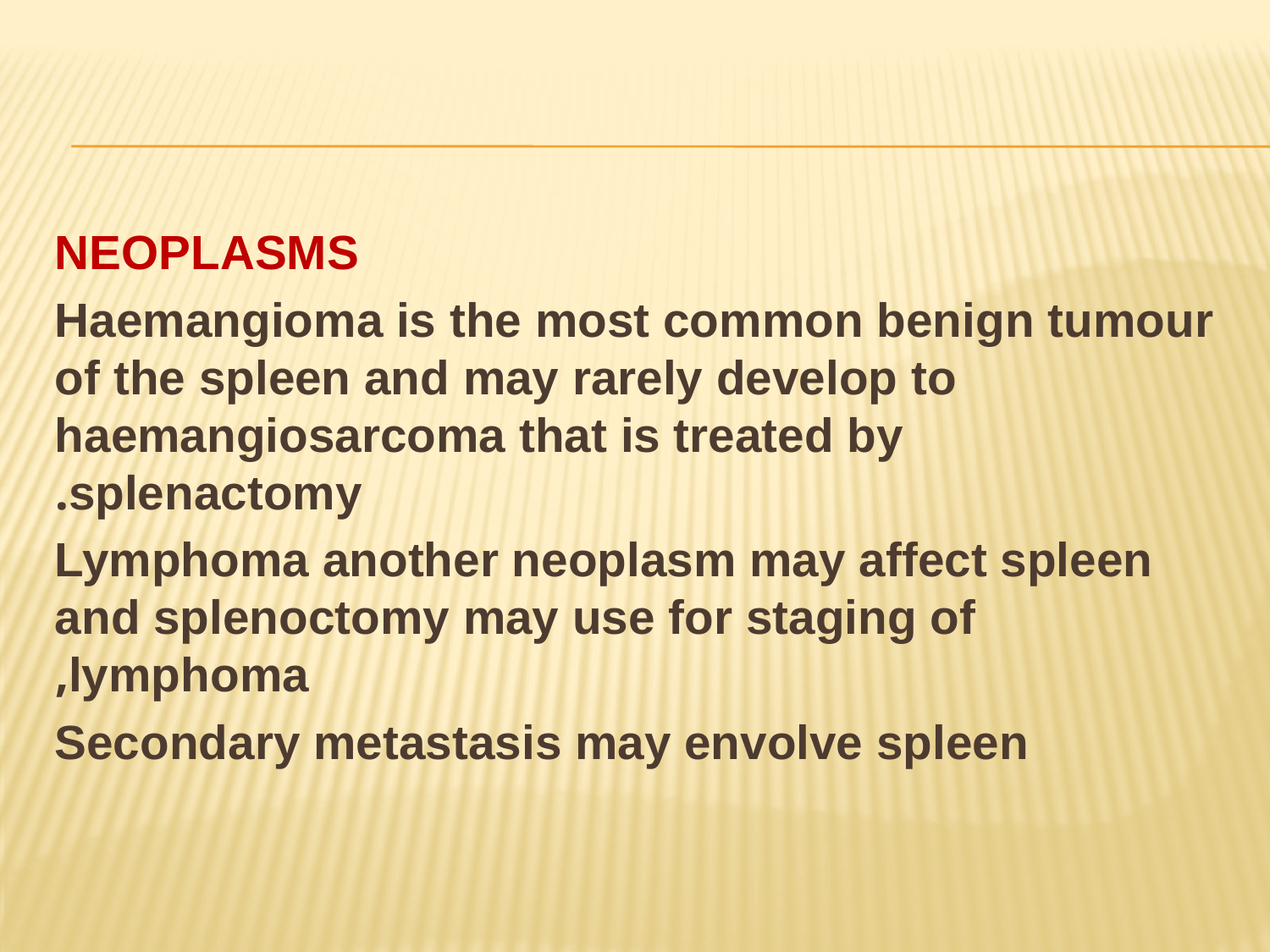

#
NEOPLASMS
Haemangioma is the most common benign tumour of the spleen and may rarely develop to haemangiosarcoma that is treated by splenactomy.
Lymphoma another neoplasm may affect spleen and splenoctomy may use for staging of lymphoma,
Secondary metastasis may envolve spleen